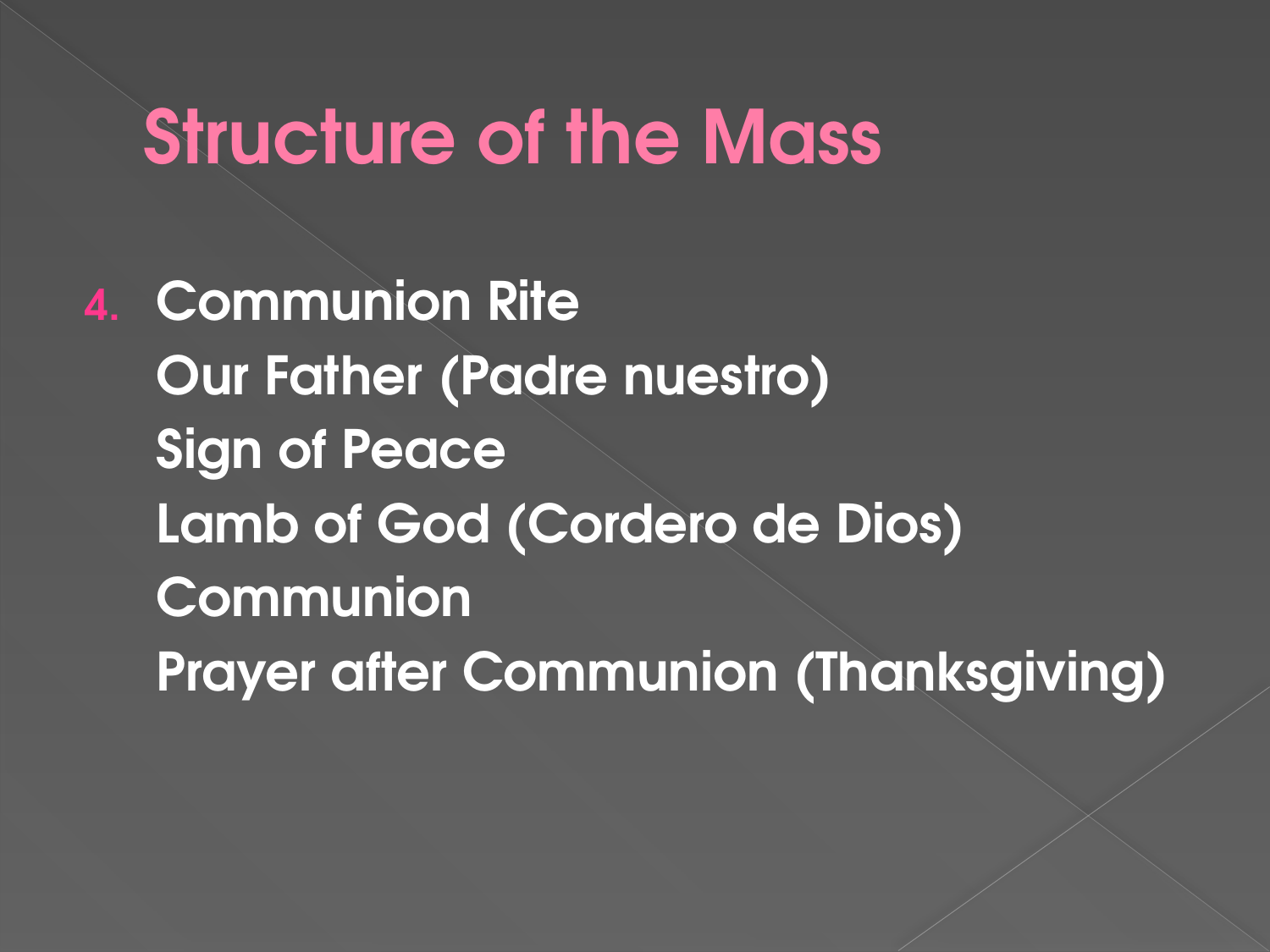

# Structure of the Mass
Communion Rite
	Our Father (Padre nuestro)
	Sign of Peace
	Lamb of God (Cordero de Dios)
	Communion
	Prayer after Communion (Thanksgiving)